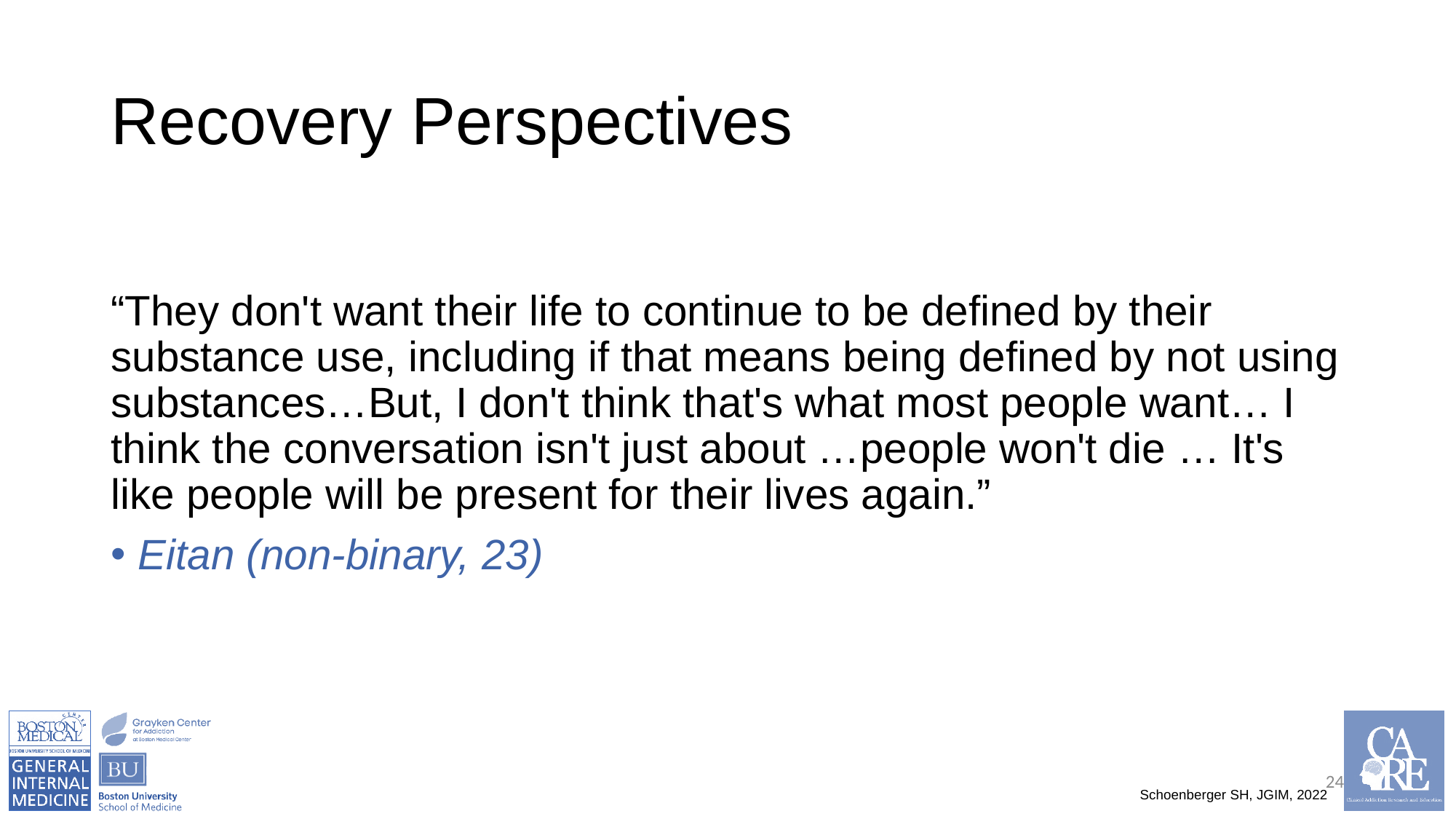

# Recovery Perspectives

“They don't want their life to continue to be defined by their substance use, including if that means being defined by not using substances…But, I don't think that's what most people want… I think the conversation isn't just about …people won't die … It's like people will be present for their lives again.”
Eitan (non-binary, 23)

24
Schoenberger SH, JGIM, 2022